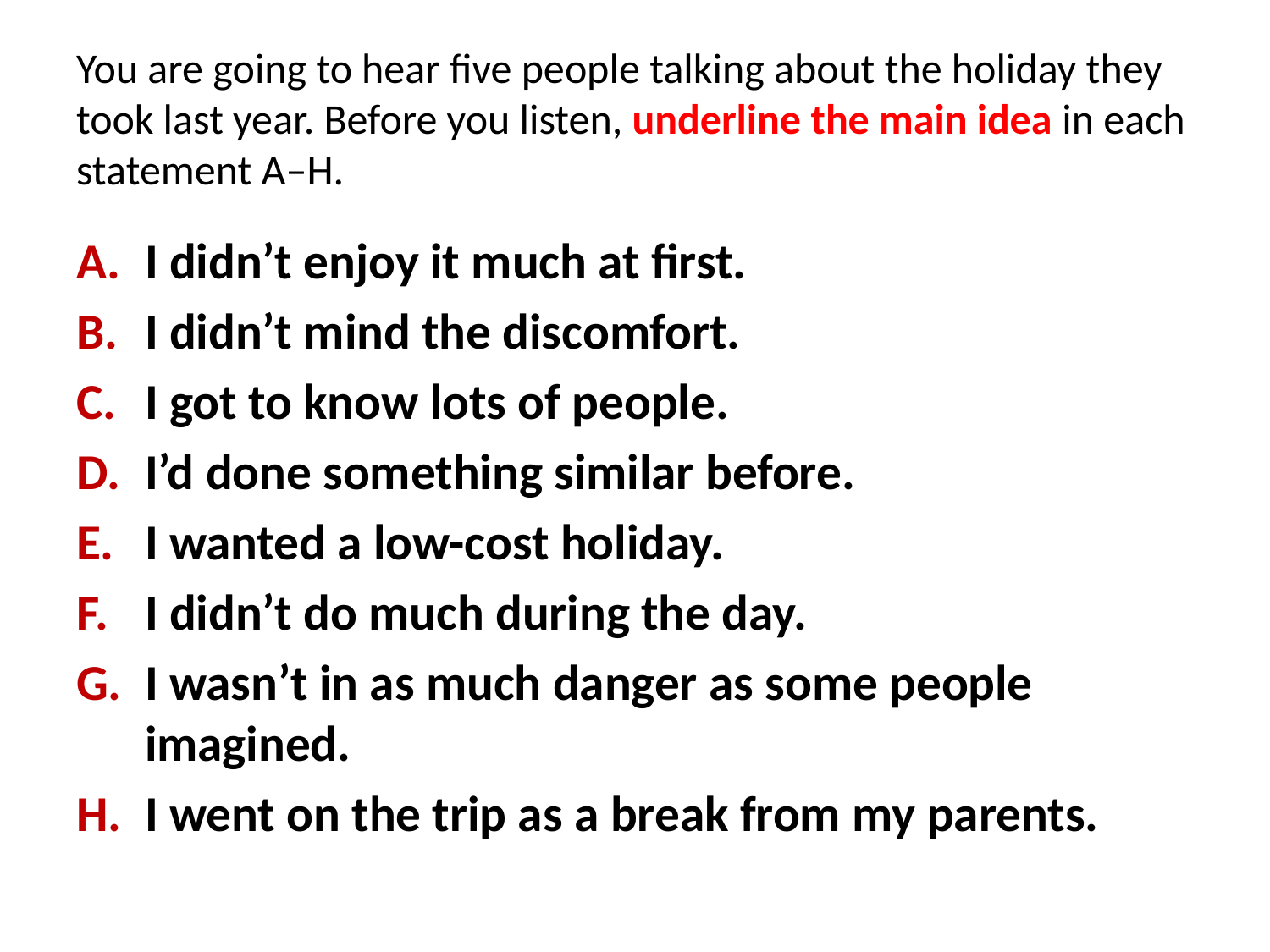

# You are going to hear five people talking about the holiday they took last year. Before you listen, underline the main idea in each statement A–H.
I didn’t enjoy it much at first.
I didn’t mind the discomfort.
I got to know lots of people.
I’d done something similar before.
I wanted a low-cost holiday.
I didn’t do much during the day.
I wasn’t in as much danger as some people imagined.
I went on the trip as a break from my parents.